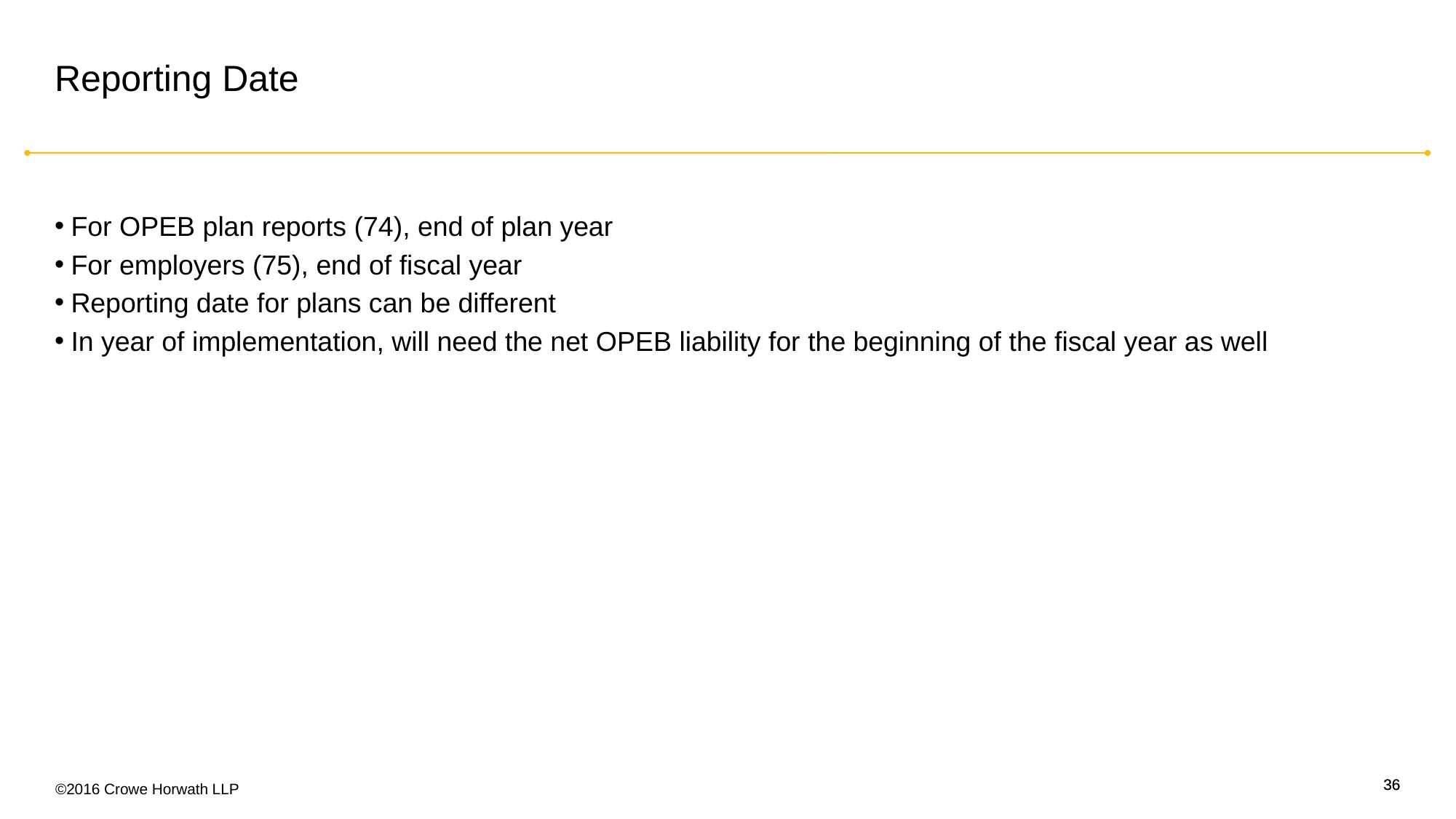

# Reporting Date
For OPEB plan reports (74), end of plan year
For employers (75), end of fiscal year
Reporting date for plans can be different
In year of implementation, will need the net OPEB liability for the beginning of the fiscal year as well